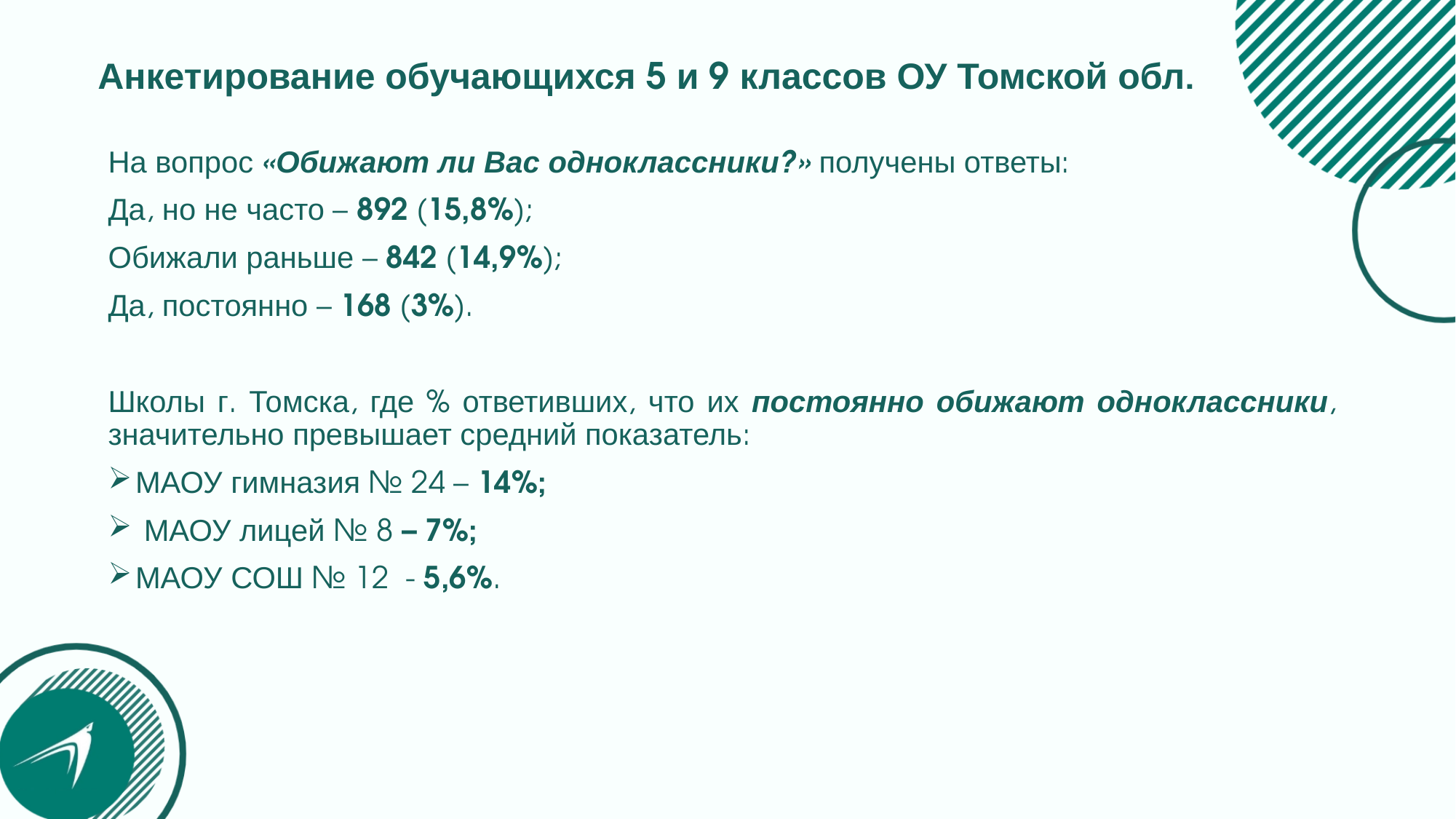

# Анкетирование обучающихся 5 и 9 классов ОУ Томской обл.
На вопрос «Обижают ли Вас одноклассники?» получены ответы:
Да, но не часто – 892 (15,8%);
Обижали раньше – 842 (14,9%);
Да, постоянно – 168 (3%).

Школы г. Томска, где % ответивших, что их постоянно обижают одноклассники, значительно превышает средний показатель:
МАОУ гимназия № 24 – 14%;
 МАОУ лицей № 8 – 7%;
МАОУ СОШ № 12  - 5,6%.